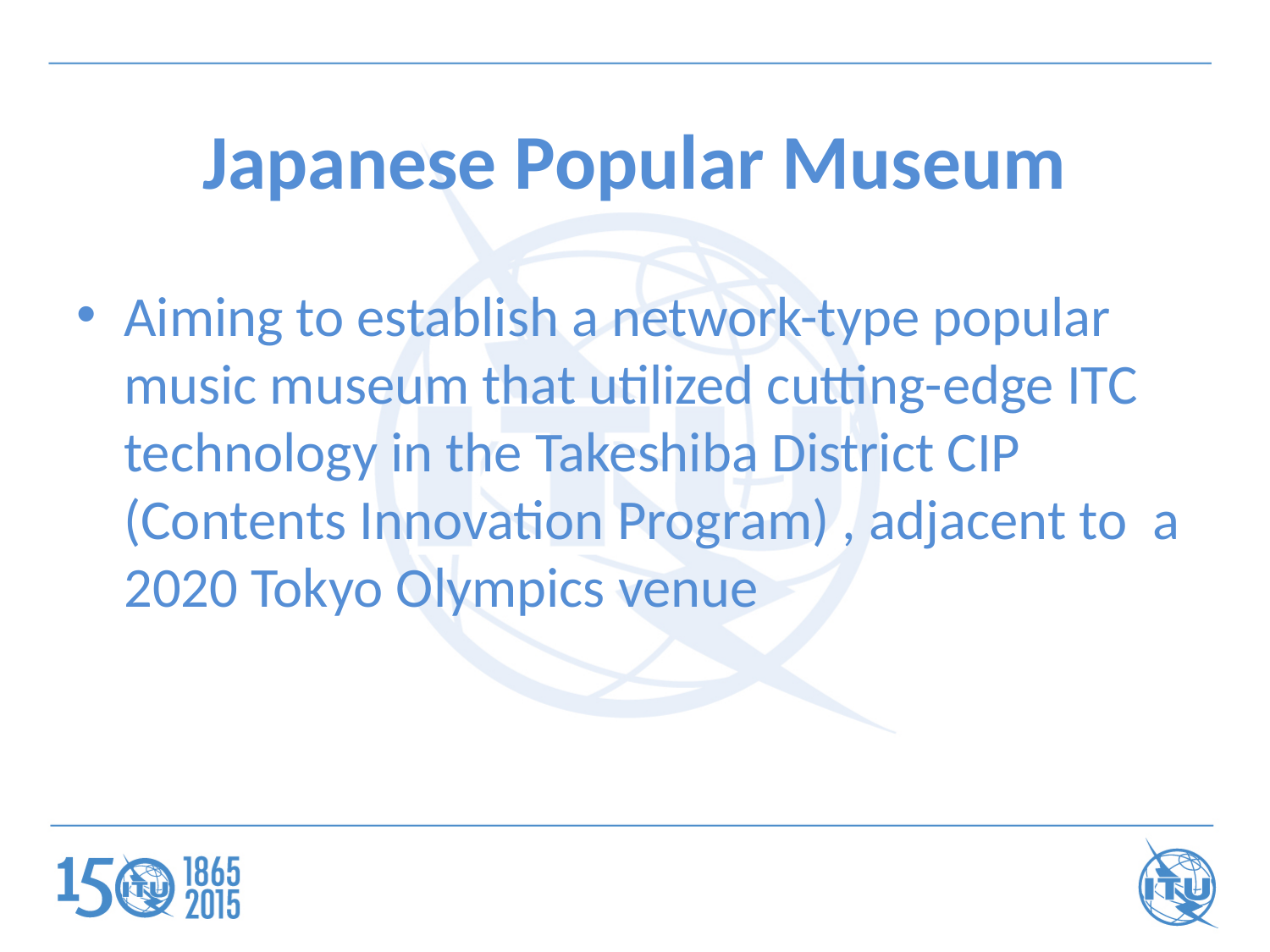

# Japanese Popular Museum
Aiming to establish a network-type popular music museum that utilized cutting-edge ITC technology in the Takeshiba District CIP (Contents Innovation Program) , adjacent to  a 2020 Tokyo Olympics venue